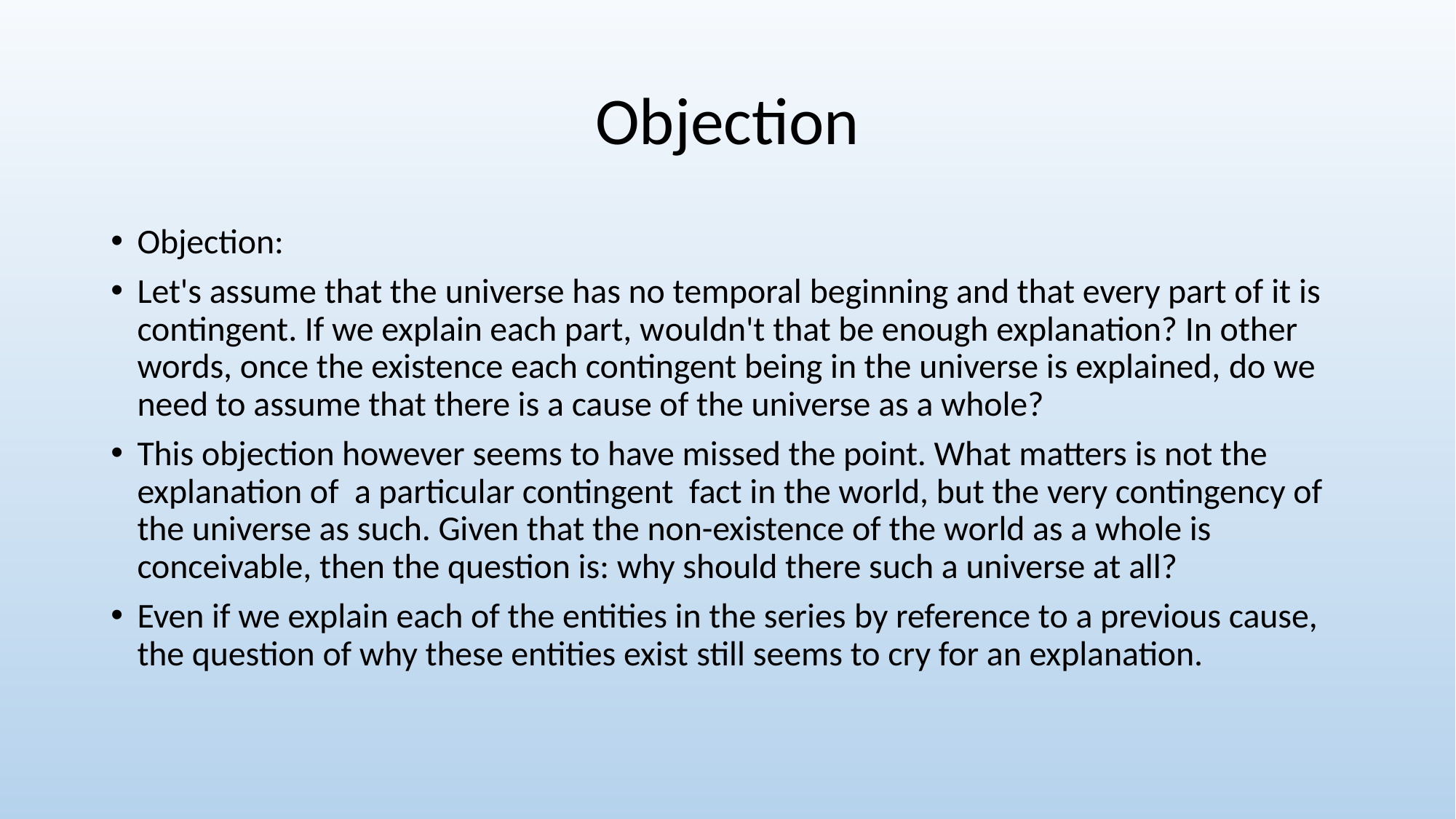

# Objection
Objection:
Let's assume that the universe has no temporal beginning and that every part of it is contingent. If we explain each part, wouldn't that be enough explanation? In other words, once the existence each contingent being in the universe is explained, do we need to assume that there is a cause of the universe as a whole?
This objection however seems to have missed the point. What matters is not the explanation of  a particular contingent  fact in the world, but the very contingency of the universe as such. Given that the non-existence of the world as a whole is conceivable, then the question is: why should there such a universe at all?
Even if we explain each of the entities in the series by reference to a previous cause, the question of why these entities exist still seems to cry for an explanation.